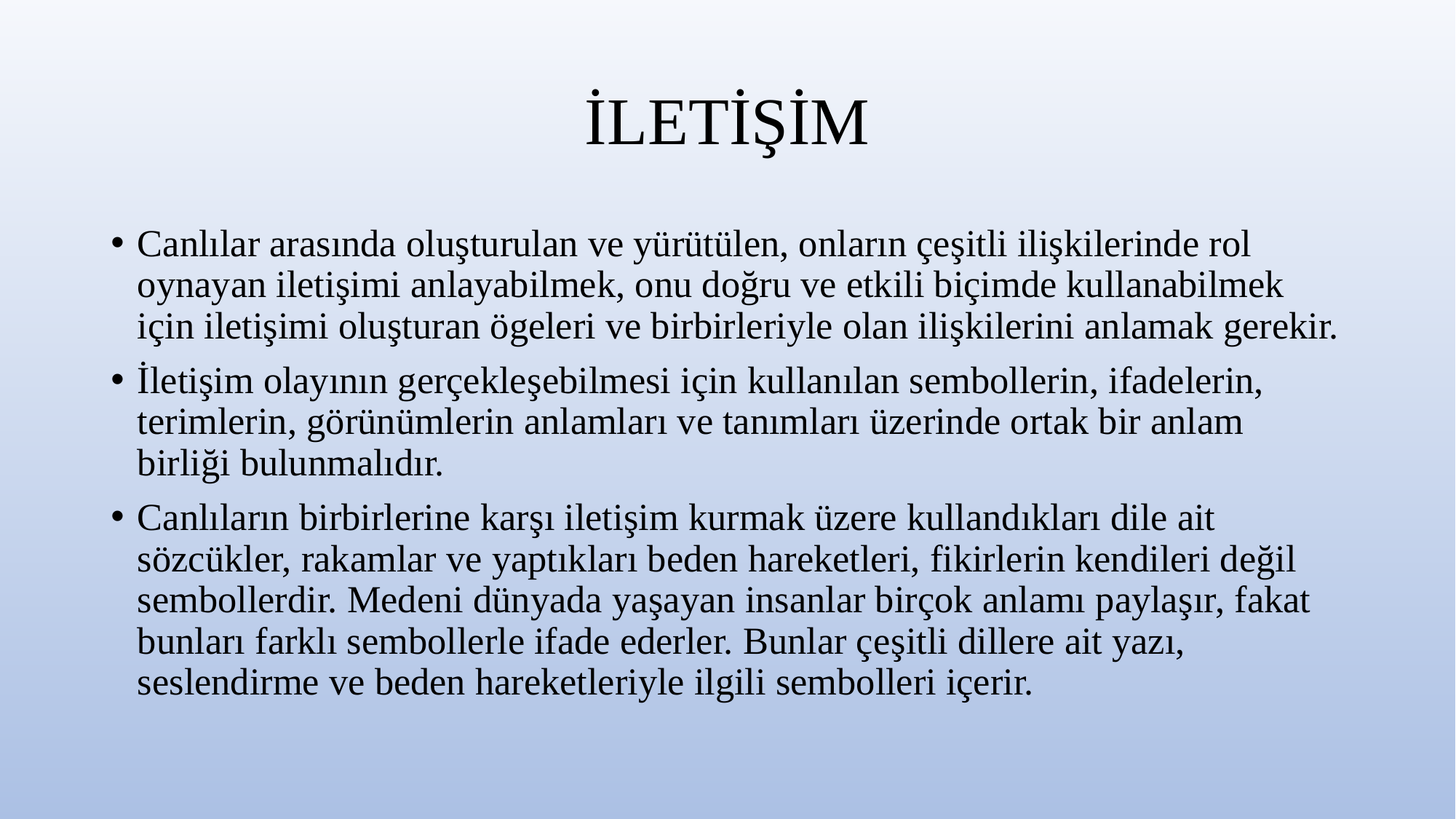

# İLETİŞİM
Canlılar arasında oluşturulan ve yürütülen, onların çeşitli ilişkilerinde rol oynayan iletişimi anlayabilmek, onu doğru ve etkili biçimde kullanabilmek için iletişimi oluşturan ögeleri ve birbirleriyle olan ilişkilerini anlamak gerekir.
İletişim olayının gerçekleşebilmesi için kullanılan sembollerin, ifadelerin, terimlerin, görünümlerin anlamları ve tanımları üzerinde ortak bir anlam birliği bulunmalıdır.
Canlıların birbirlerine karşı iletişim kurmak üzere kullandıkları dile ait sözcükler, rakamlar ve yaptıkları beden hareketleri, fikirlerin kendileri değil sembollerdir. Medeni dünyada yaşayan insanlar birçok anlamı paylaşır, fakat bunları farklı sembollerle ifade ederler. Bunlar çeşitli dillere ait yazı, seslendirme ve beden hareketleriyle ilgili sembolleri içerir.